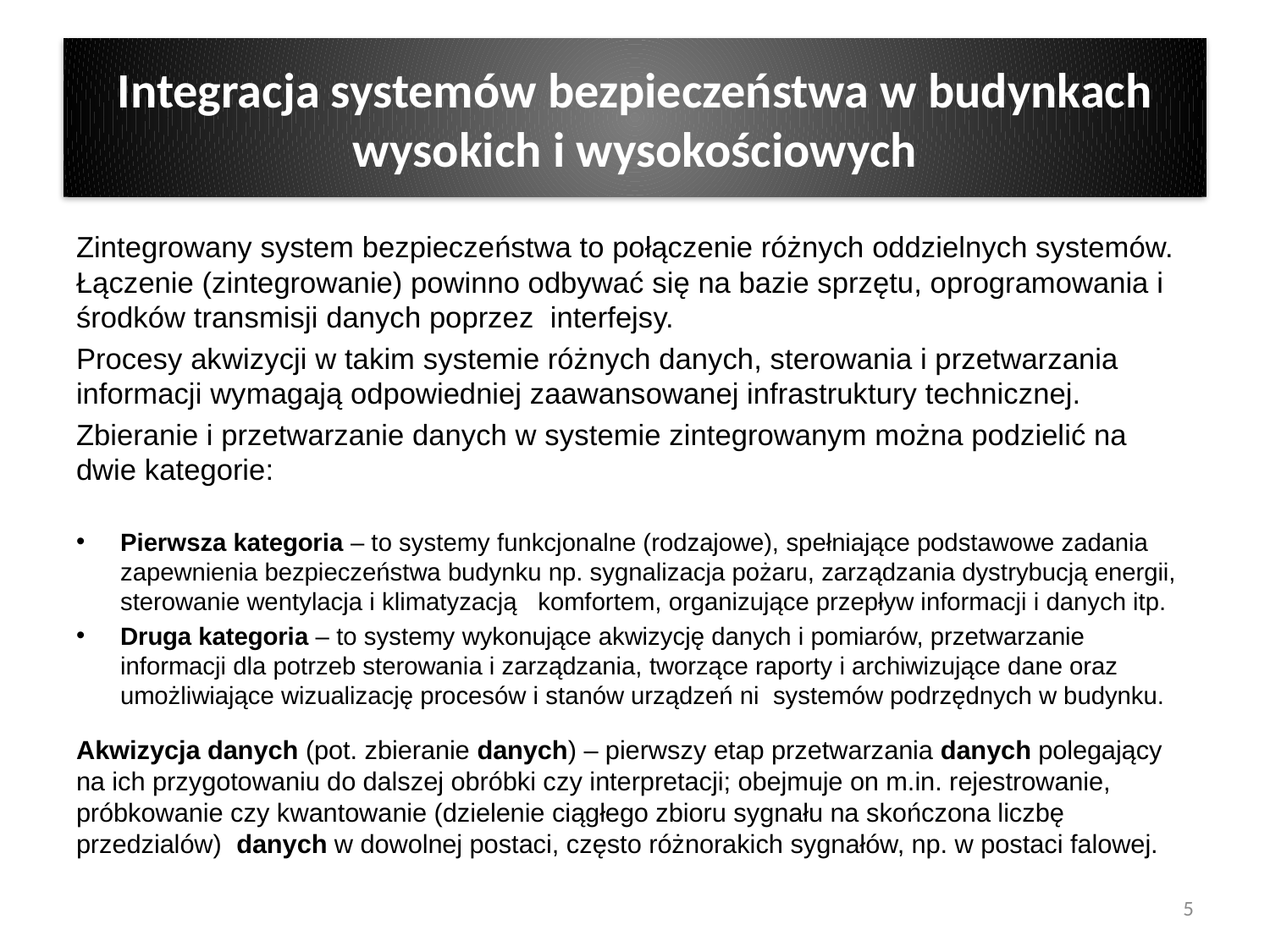

# Integracja systemów bezpieczeństwa w budynkach wysokich i wysokościowych
Zintegrowany system bezpieczeństwa to połączenie różnych oddzielnych systemów. Łączenie (zintegrowanie) powinno odbywać się na bazie sprzętu, oprogramowania i środków transmisji danych poprzez  interfejsy.
Procesy akwizycji w takim systemie różnych danych, sterowania i przetwarzania informacji wymagają odpowiedniej zaawansowanej infrastruktury technicznej.
Zbieranie i przetwarzanie danych w systemie zintegrowanym można podzielić na dwie kategorie:

Pierwsza kategoria – to systemy funkcjonalne (rodzajowe), spełniające podstawowe zadania zapewnienia bezpieczeństwa budynku np. sygnalizacja pożaru, zarządzania dystrybucją energii, sterowanie wentylacja i klimatyzacją   komfortem, organizujące przepływ informacji i danych itp.
Druga kategoria – to systemy wykonujące akwizycję danych i pomiarów, przetwarzanie informacji dla potrzeb sterowania i zarządzania, tworzące raporty i archiwizujące dane oraz umożliwiające wizualizację procesów i stanów urządzeń ni  systemów podrzędnych w budynku.

Akwizycja danych (pot. zbieranie danych) – pierwszy etap przetwarzania danych polegający na ich przygotowaniu do dalszej obróbki czy interpretacji; obejmuje on m.in. rejestrowanie, próbkowanie czy kwantowanie (dzielenie ciągłego zbioru sygnału na skończona liczbę przedzialów)  danych w dowolnej postaci, często różnorakich sygnałów, np. w postaci falowej.
5